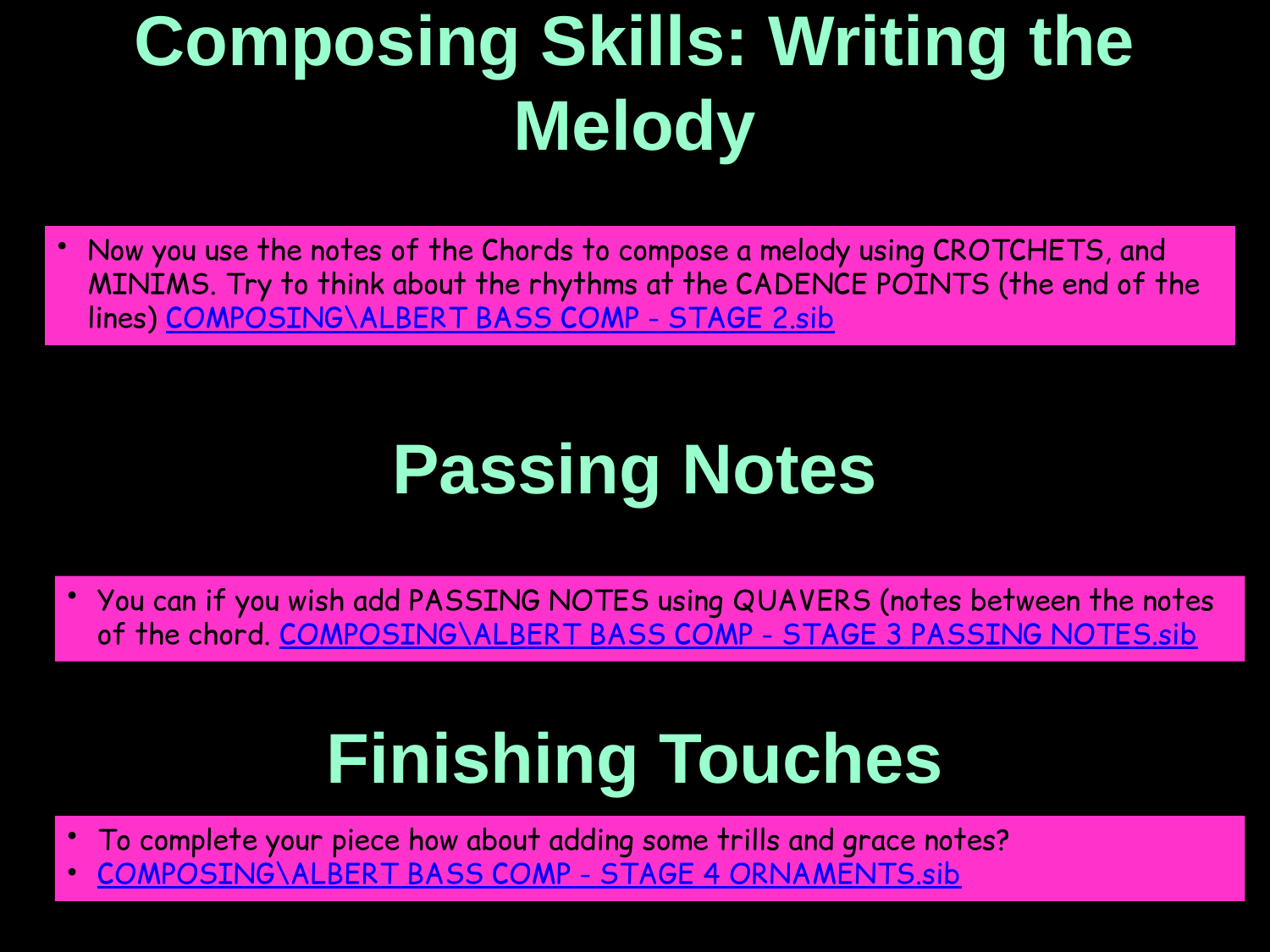

Composing Skills: Writing the Melody
Now you use the notes of the Chords to compose a melody using CROTCHETS, and MINIMS. Try to think about the rhythms at the CADENCE POINTS (the end of the lines) COMPOSING\ALBERT BASS COMP - STAGE 2.sib
Passing Notes
You can if you wish add PASSING NOTES using QUAVERS (notes between the notes of the chord. COMPOSING\ALBERT BASS COMP - STAGE 3 PASSING NOTES.sib
Finishing Touches
To complete your piece how about adding some trills and grace notes?
COMPOSING\ALBERT BASS COMP - STAGE 4 ORNAMENTS.sib